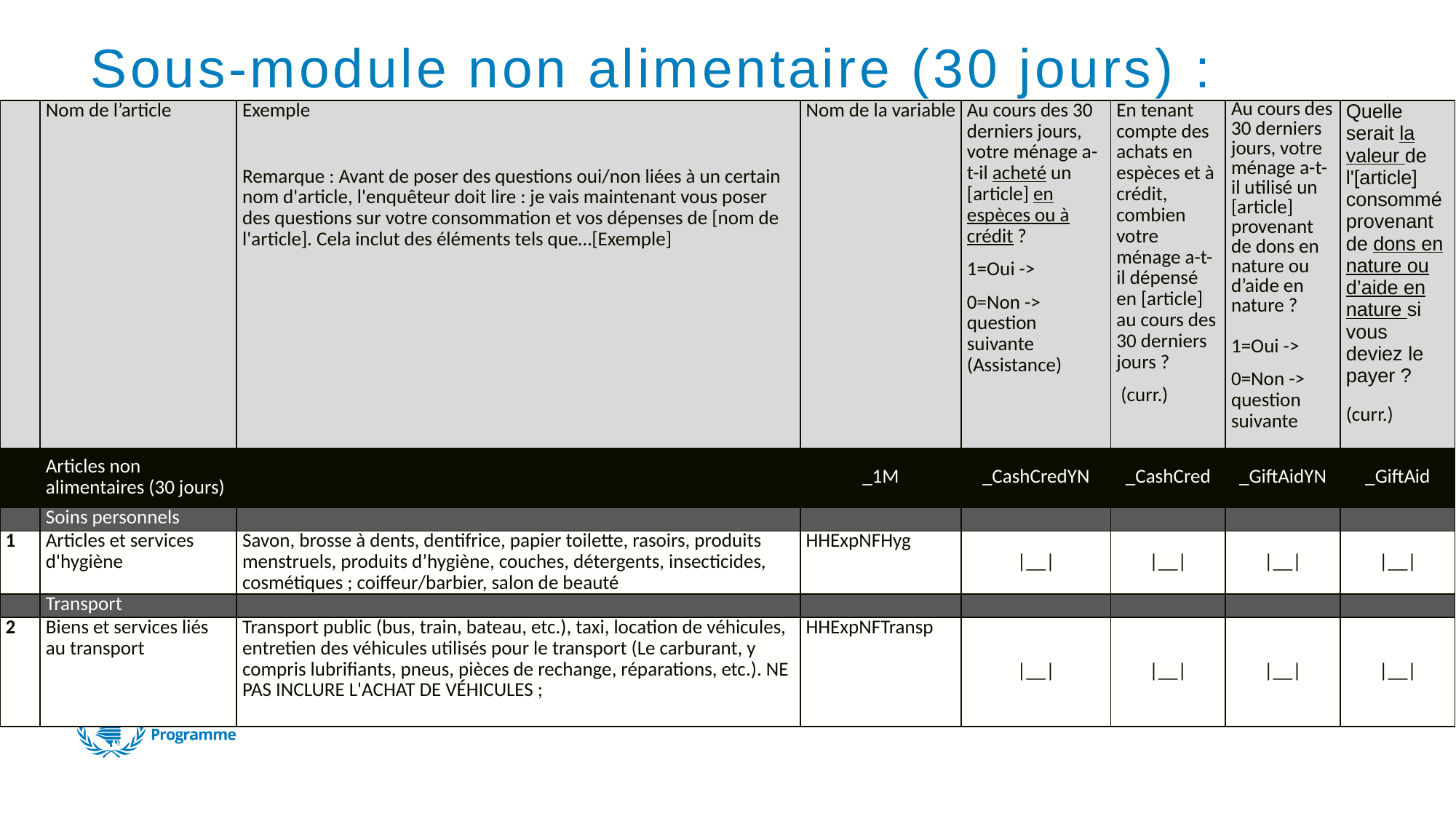

# Sous-module non alimentaire (30 jours) : aperçu
|  | Nom de l’article | Exemple   Remarque : Avant de poser des questions oui/non liées à un certain nom d'article, l'enquêteur doit lire : je vais maintenant vous poser des questions sur votre consommation et vos dépenses de [nom de l'article]. Cela inclut des éléments tels que…[Exemple] | Nom de la variable | Au cours des 30 derniers jours, votre ménage a-t-il acheté un [article] en espèces ou à crédit ? 1=Oui -> 0=Non -> question suivante (Assistance) | En tenant compte des achats en espèces et à crédit, combien votre ménage a-t-il dépensé en [article] au cours des 30 derniers jours ? (curr.) | Au cours des 30 derniers jours, votre ménage a-t-il utilisé un [article] provenant de dons en nature ou d’aide en nature ?   1=Oui -> 0=Non -> question suivante | Quelle serait la valeur de l'[article] consommé provenant de dons en nature ou d’aide en nature si vous deviez le payer ?   (curr.) |
| --- | --- | --- | --- | --- | --- | --- | --- |
|  | Articles non alimentaires (30 jours) |  | \_1M | \_CashCredYN | \_CashCred | \_GiftAidYN | \_GiftAid |
|  | Soins personnels |  |  |  |  |  |  |
| 1 | Articles et services d'hygiène | Savon, brosse à dents, dentifrice, papier toilette, rasoirs, produits menstruels, produits d’hygiène, couches, détergents, insecticides, cosmétiques ; coiffeur/barbier, salon de beauté | HHExpNFHyg | |\_\_| | |\_\_| | |\_\_| | |\_\_| |
|  | Transport |  |  |  |  |  |  |
| 2 | Biens et services liés au transport | Transport public (bus, train, bateau, etc.), taxi, location de véhicules, entretien des véhicules utilisés pour le transport (Le carburant, y compris lubrifiants, pneus, pièces de rechange, réparations, etc.). NE PAS INCLURE L'ACHAT DE VÉHICULES ; | HHExpNFTransp | |\_\_| | |\_\_| | |\_\_| | |\_\_| |